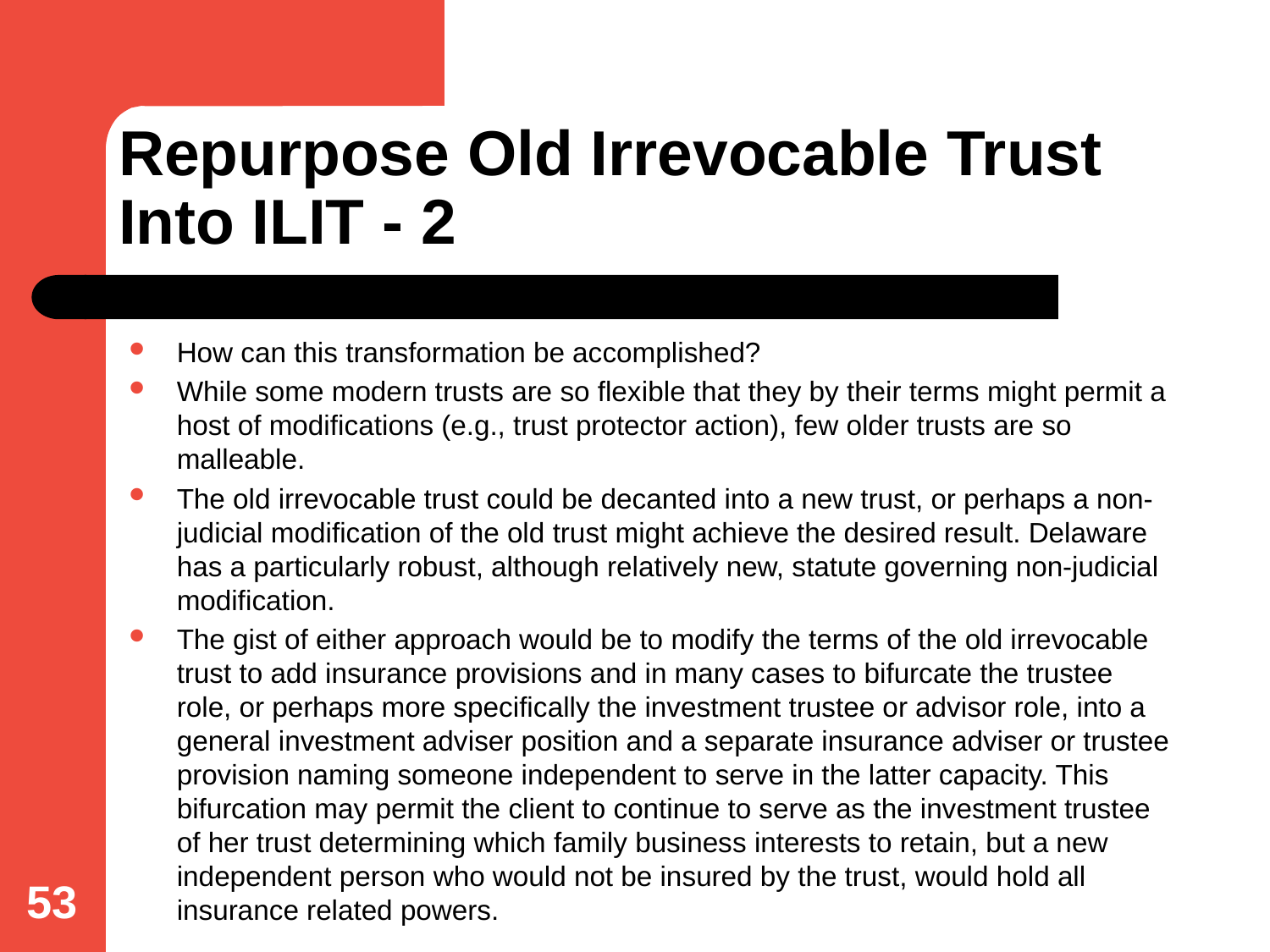

# Repurpose Old Irrevocable Trust Into ILIT - 2
How can this transformation be accomplished?
While some modern trusts are so flexible that they by their terms might permit a host of modifications (e.g., trust protector action), few older trusts are so malleable.
The old irrevocable trust could be decanted into a new trust, or perhaps a non-judicial modification of the old trust might achieve the desired result. Delaware has a particularly robust, although relatively new, statute governing non-judicial modification.
The gist of either approach would be to modify the terms of the old irrevocable trust to add insurance provisions and in many cases to bifurcate the trustee role, or perhaps more specifically the investment trustee or advisor role, into a general investment adviser position and a separate insurance adviser or trustee provision naming someone independent to serve in the latter capacity. This bifurcation may permit the client to continue to serve as the investment trustee of her trust determining which family business interests to retain, but a new independent person who would not be insured by the trust, would hold all insurance related powers.
53